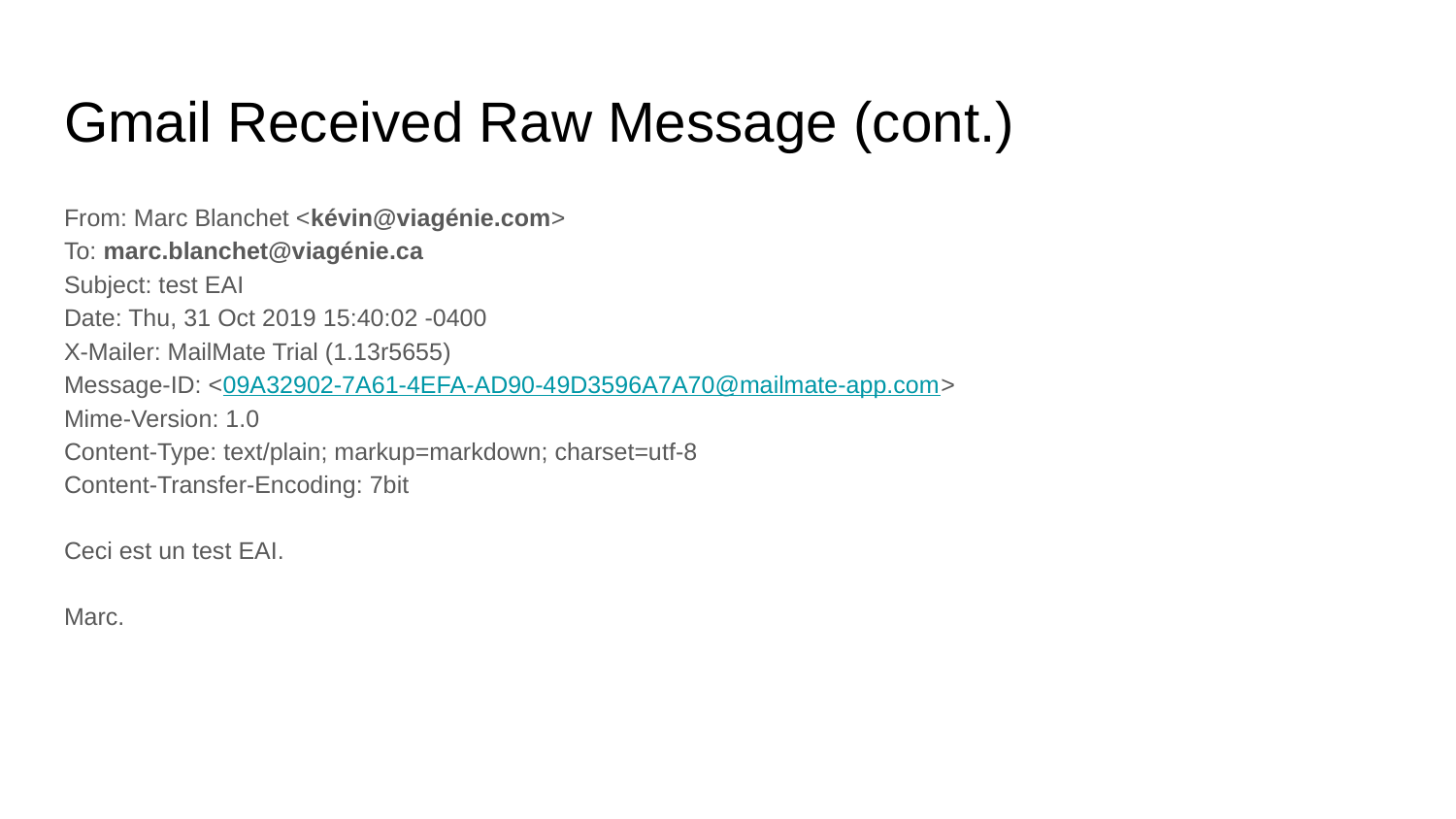

# Gmail Received Raw Message (cont.)
From: Marc Blanchet <kévin@viagénie.com>
To: marc.blanchet@viagénie.ca
Subject: test EAI
Date: Thu, 31 Oct 2019 15:40:02 -0400
X-Mailer: MailMate Trial (1.13r5655)
Message-ID: <09A32902-7A61-4EFA-AD90-49D3596A7A70@mailmate-app.com>
Mime-Version: 1.0
Content-Type: text/plain; markup=markdown; charset=utf-8
Content-Transfer-Encoding: 7bit
Ceci est un test EAI.
Marc.